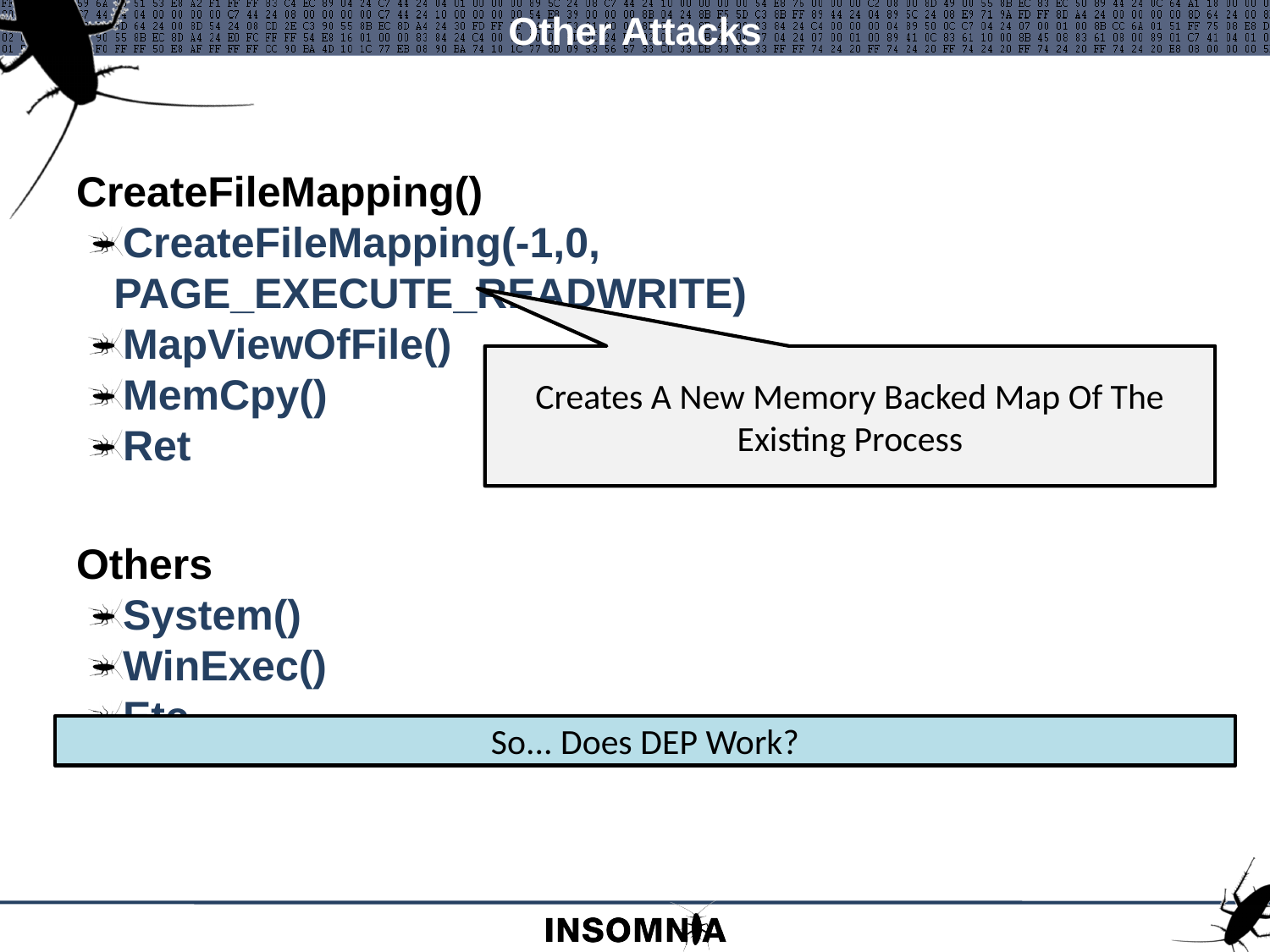

# Other Attacks

CreateFileMapping()
CreateFileMapping(-1,0, PAGE_EXECUTE_READWRITE)
MapViewOfFile()
MemCpy()
Ret

Others
System()
WinExec()
Etc..

Creates A New Memory Backed Map Of The Existing Process
So... Does DEP Work?